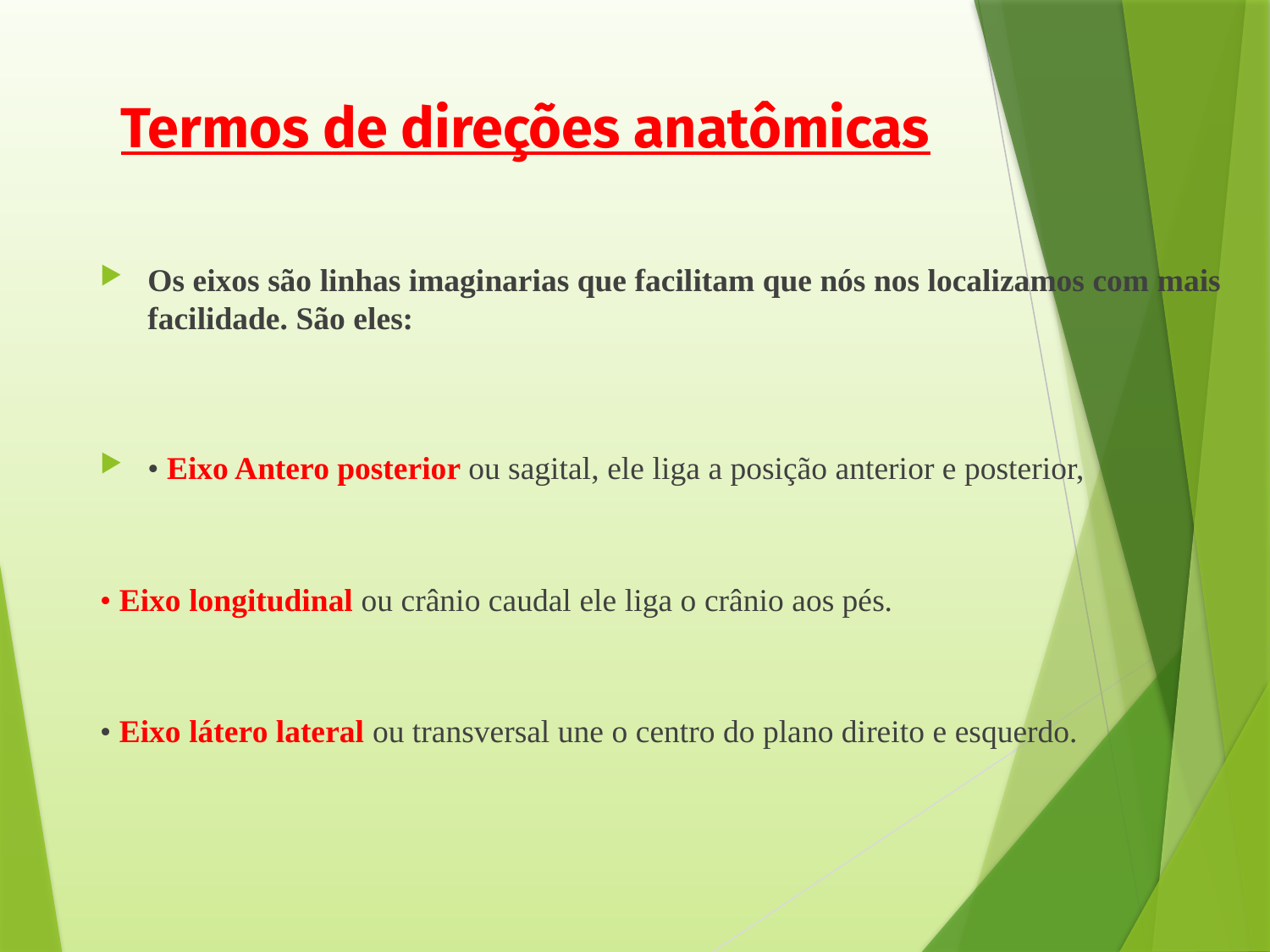

# Termos de direções anatômicas
Os eixos são linhas imaginarias que facilitam que nós nos localizamos com mais facilidade. São eles:

• Eixo Antero posterior ou sagital, ele liga a posição anterior e posterior,
• Eixo longitudinal ou crânio caudal ele liga o crânio aos pés.
• Eixo látero lateral ou transversal une o centro do plano direito e esquerdo.